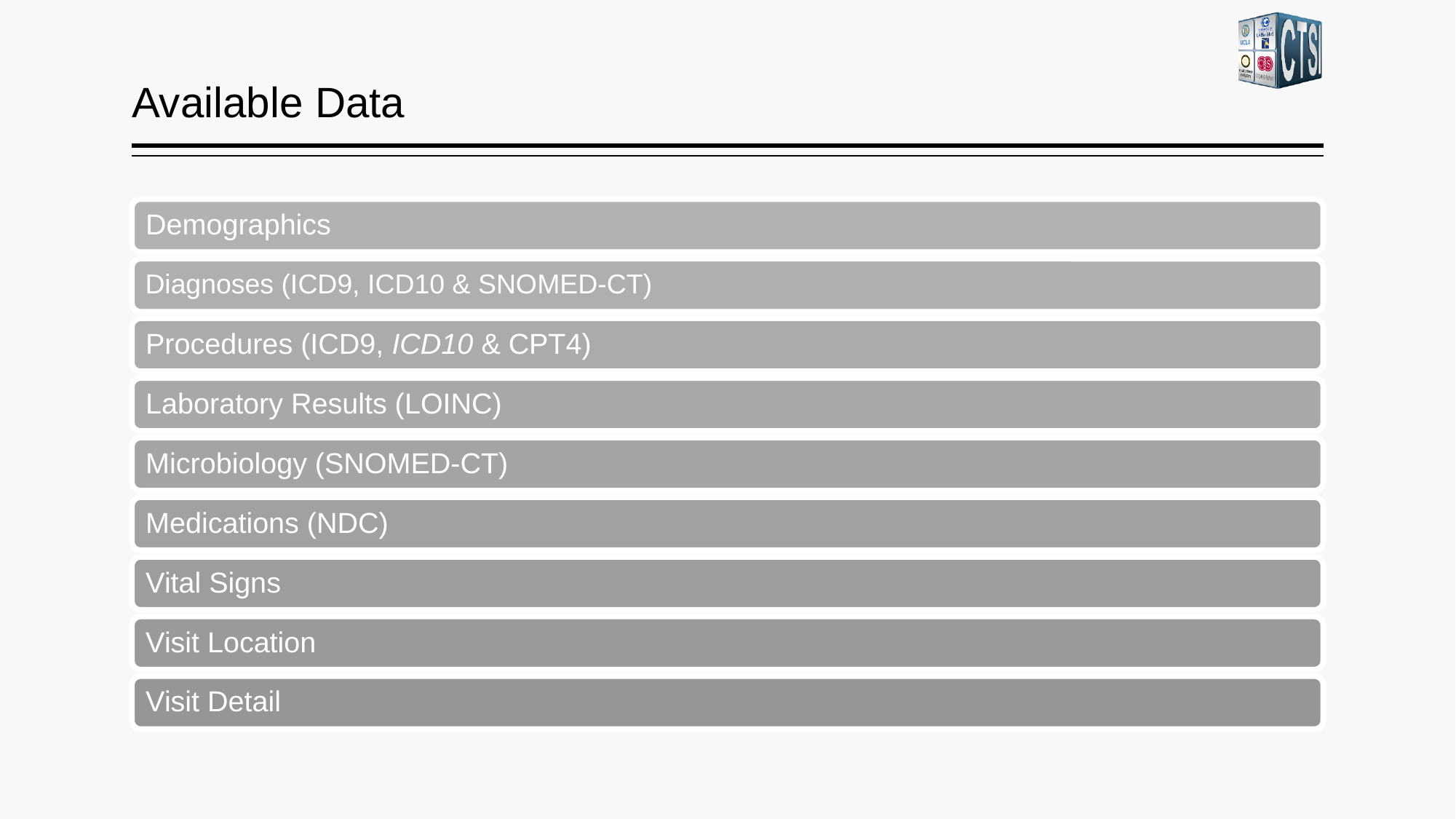

# Available Data
Demographics
Diagnoses (ICD9, ICD10 & SNOMED-CT)
Procedures (ICD9, ICD10 & CPT4)
Laboratory Results (LOINC)
Microbiology (SNOMED-CT)
Medications (NDC)
Vital Signs
Visit Location
Visit Detail